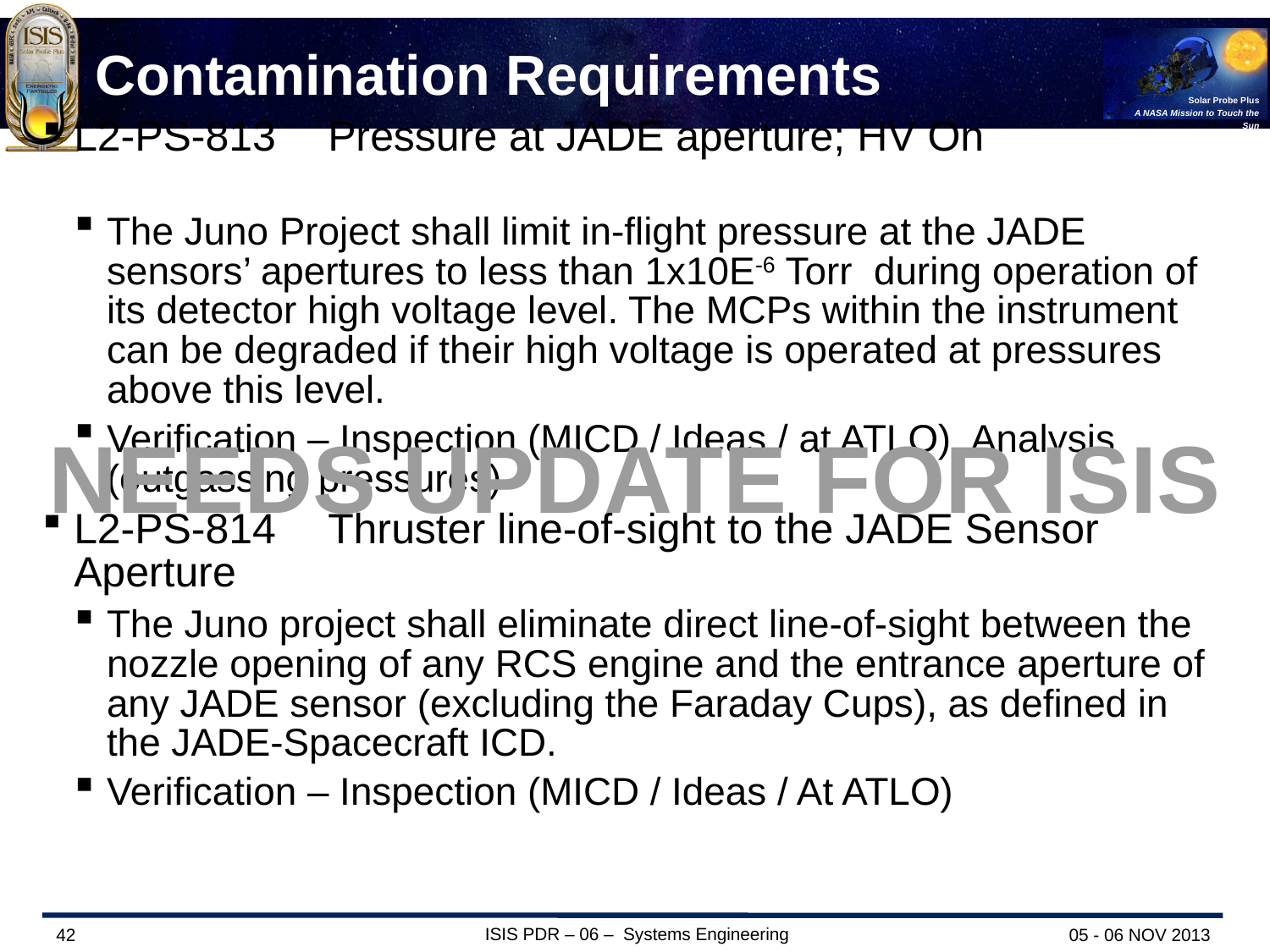

# Contamination Requirements
L2-PS-813	Pressure at JADE aperture; HV On
The Juno Project shall limit in-flight pressure at the JADE sensors’ apertures to less than 1x10E-6 Torr  during operation of its detector high voltage level. The MCPs within the instrument can be degraded if their high voltage is operated at pressures above this level.
Verification – Inspection (MICD / Ideas / at ATLO), Analysis (outgassing pressures)
L2-PS-814	Thruster line-of-sight to the JADE Sensor Aperture
The Juno project shall eliminate direct line-of-sight between the nozzle opening of any RCS engine and the entrance aperture of any JADE sensor (excluding the Faraday Cups), as defined in the JADE-Spacecraft ICD.
Verification – Inspection (MICD / Ideas / At ATLO)

NEEDS UPDATE FOR ISIS